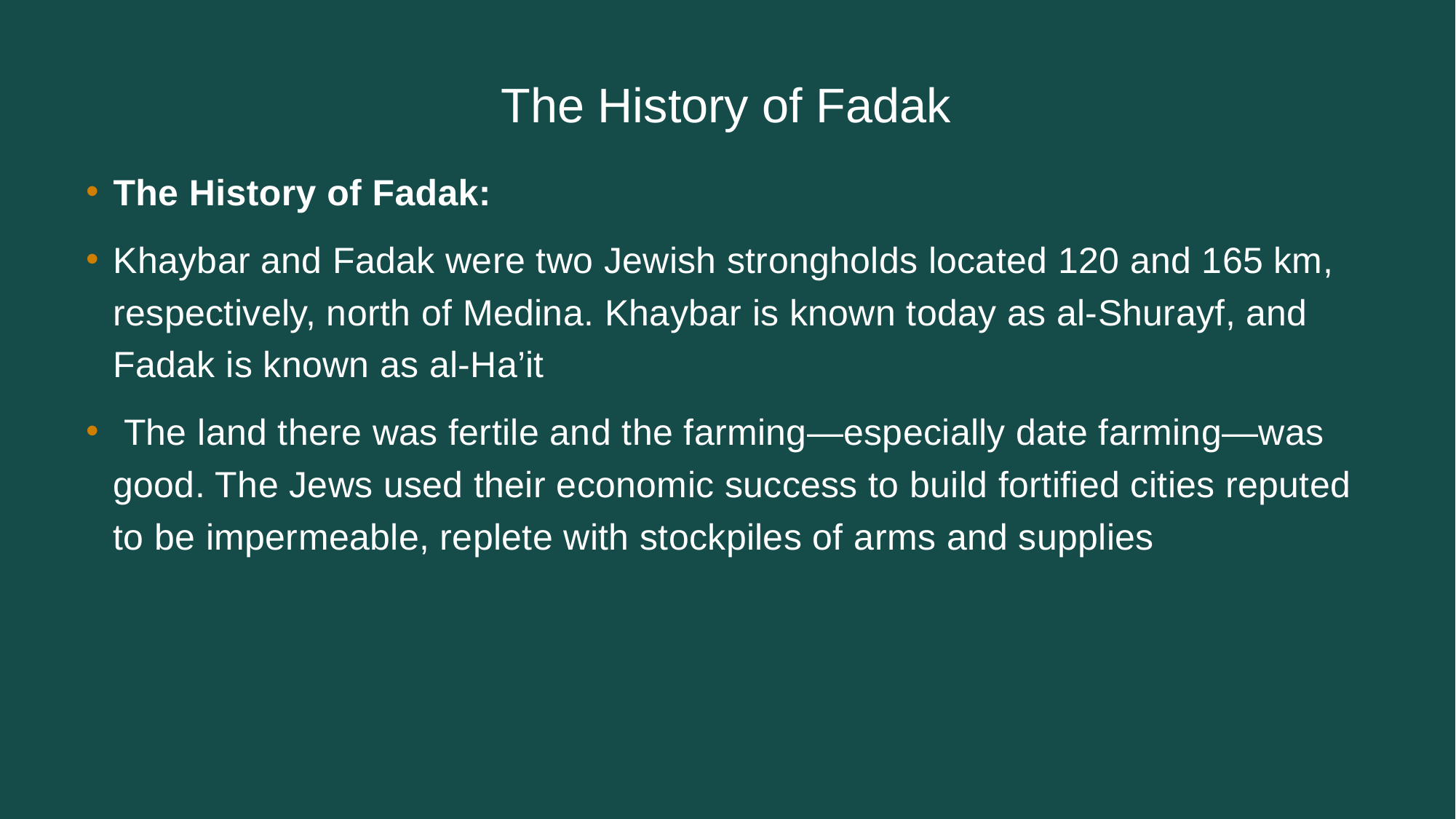

# The History of Fadak
The History of Fadak:
Khaybar and Fadak were two Jewish strongholds located 120 and 165 km, respectively, north of Medina. Khaybar is known today as al-Shurayf, and Fadak is known as al-Ha’it
 The land there was fertile and the farming—especially date farming—was good. The Jews used their economic success to build fortified cities reputed to be impermeable, replete with stockpiles of arms and supplies